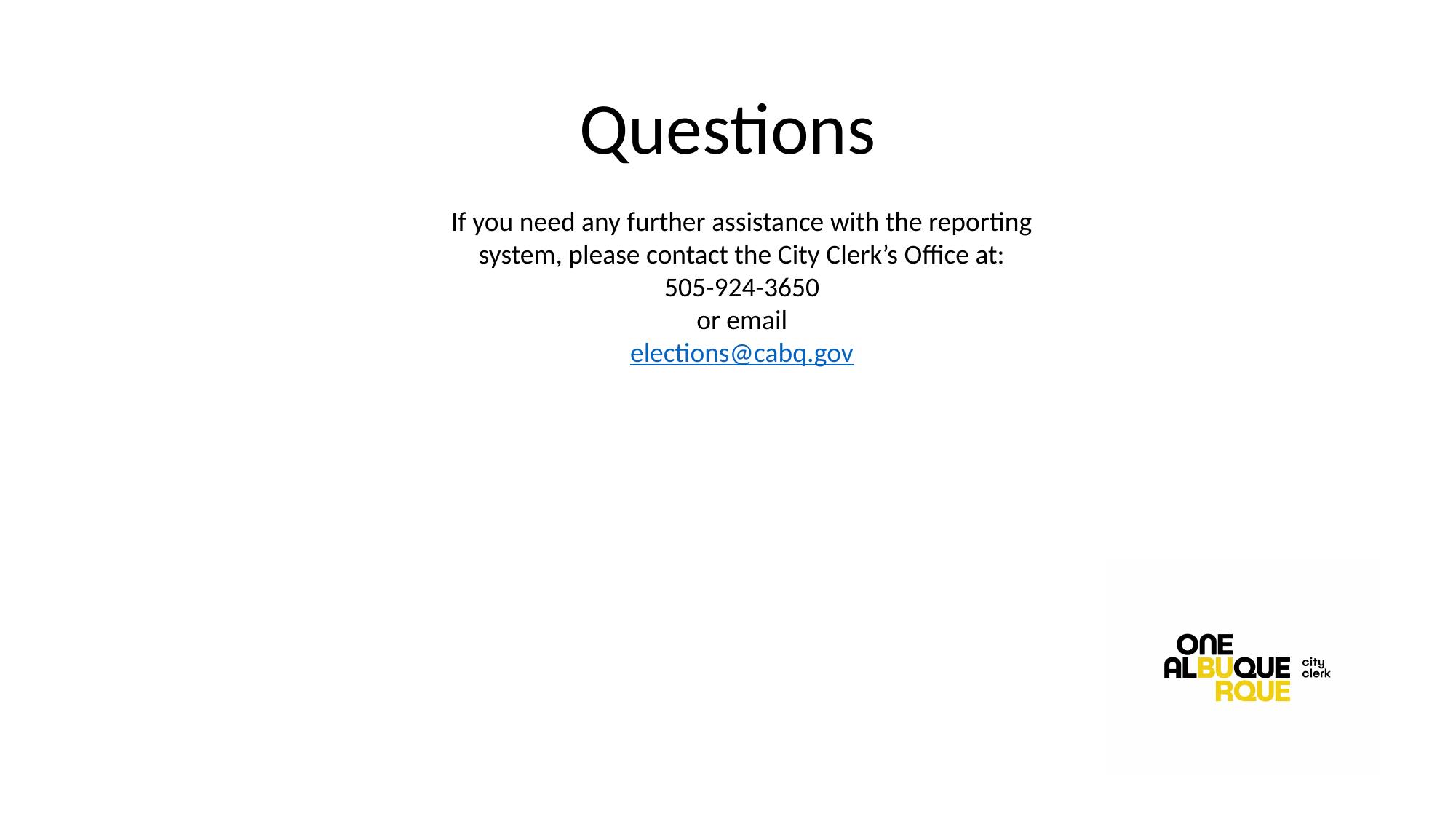

Questions
If you need any further assistance with the reporting system, please contact the City Clerk’s Office at:
505-924-3650
or email
elections@cabq.gov